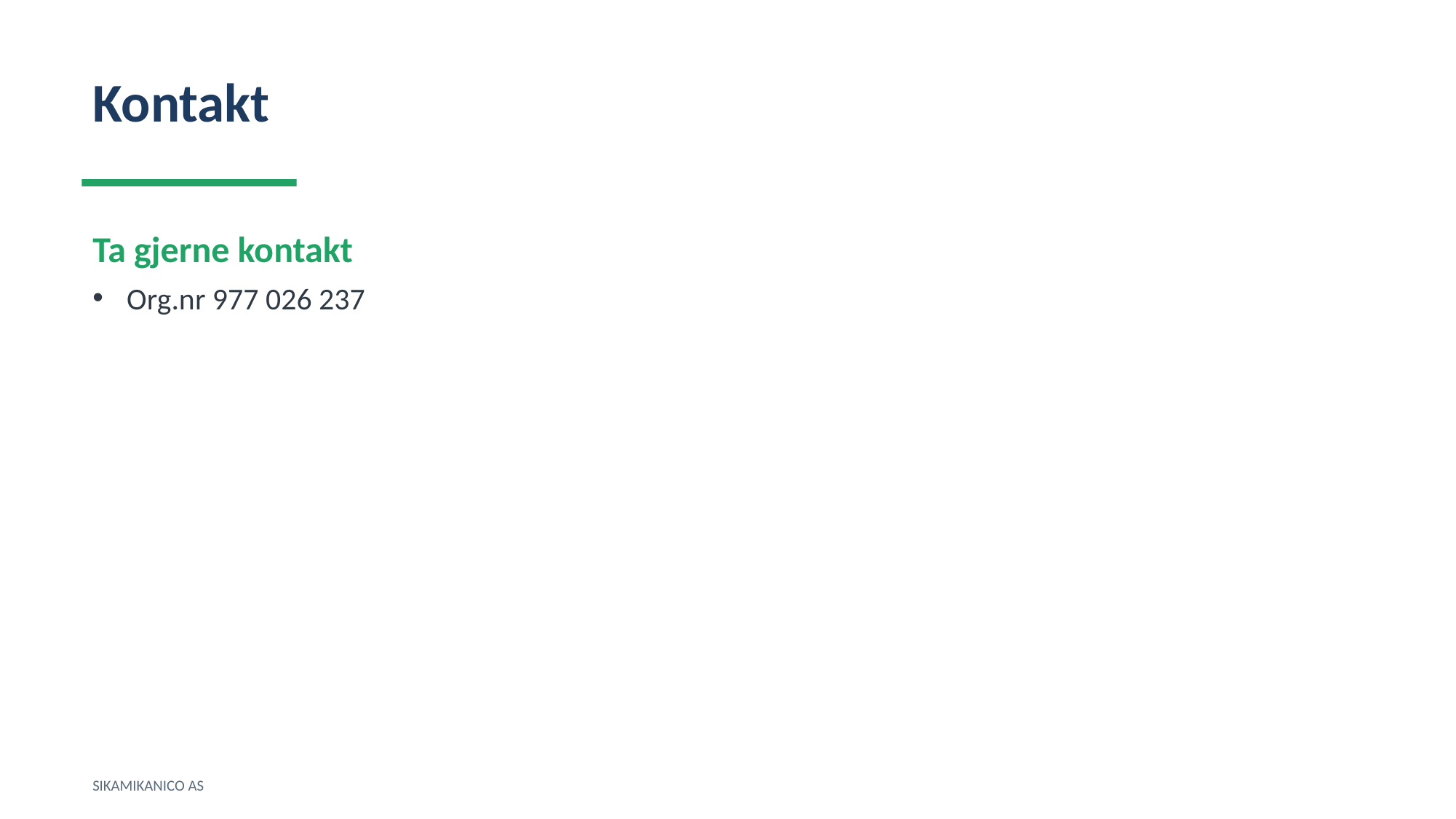

Kontakt

Ta gjerne kontakt
Org.nr 977 026 237
SIKAMIKANICO AS